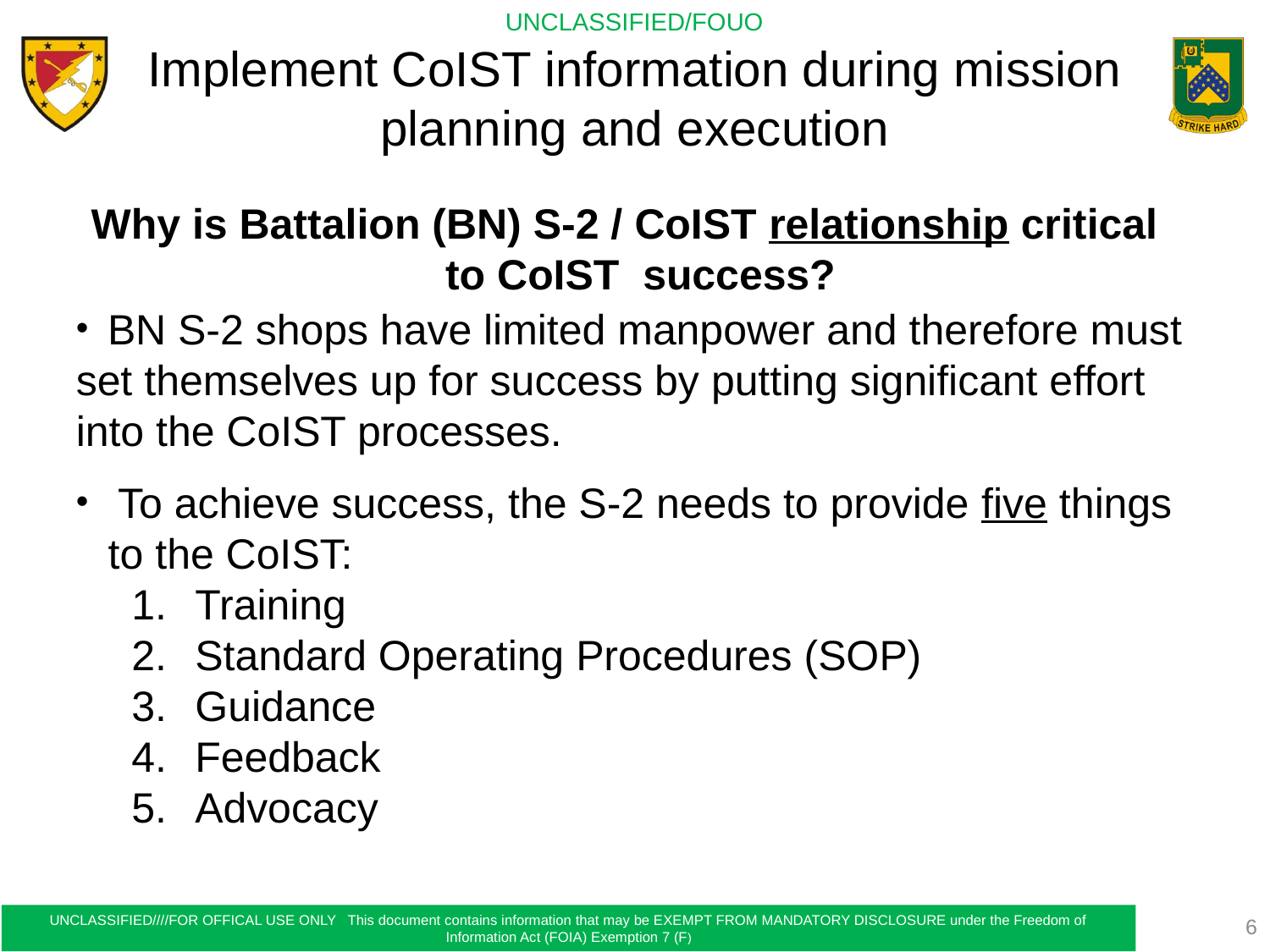

# Implement CoIST information during mission planning and execution
Why is Battalion (BN) S-2 / CoIST relationship critical to CoIST  success?
  BN S-2 shops have limited manpower and therefore must set themselves up for success by putting significant effort into the CoIST processes.

 To achieve success, the S-2 needs to provide five things to the CoIST:
Training
Standard Operating Procedures (SOP)
Guidance
Feedback
Advocacy
6